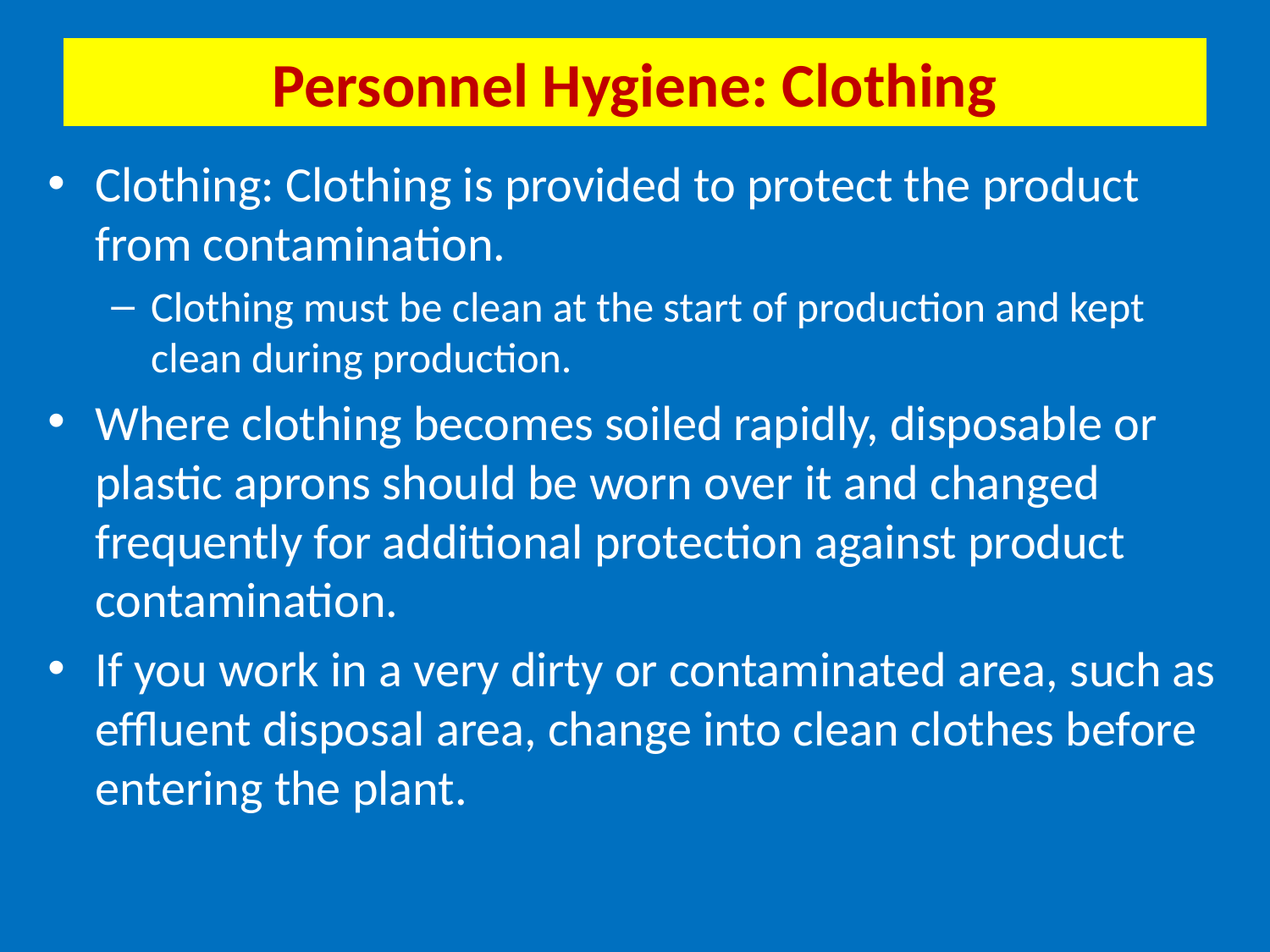

# Personnel Hygiene: Clothing
Clothing: Clothing is provided to protect the product from contamination.
Clothing must be clean at the start of production and kept clean during production.
Where clothing becomes soiled rapidly, disposable or plastic aprons should be worn over it and changed frequently for additional protection against product contamination.
If you work in a very dirty or contaminated area, such as effluent disposal area, change into clean clothes before entering the plant.